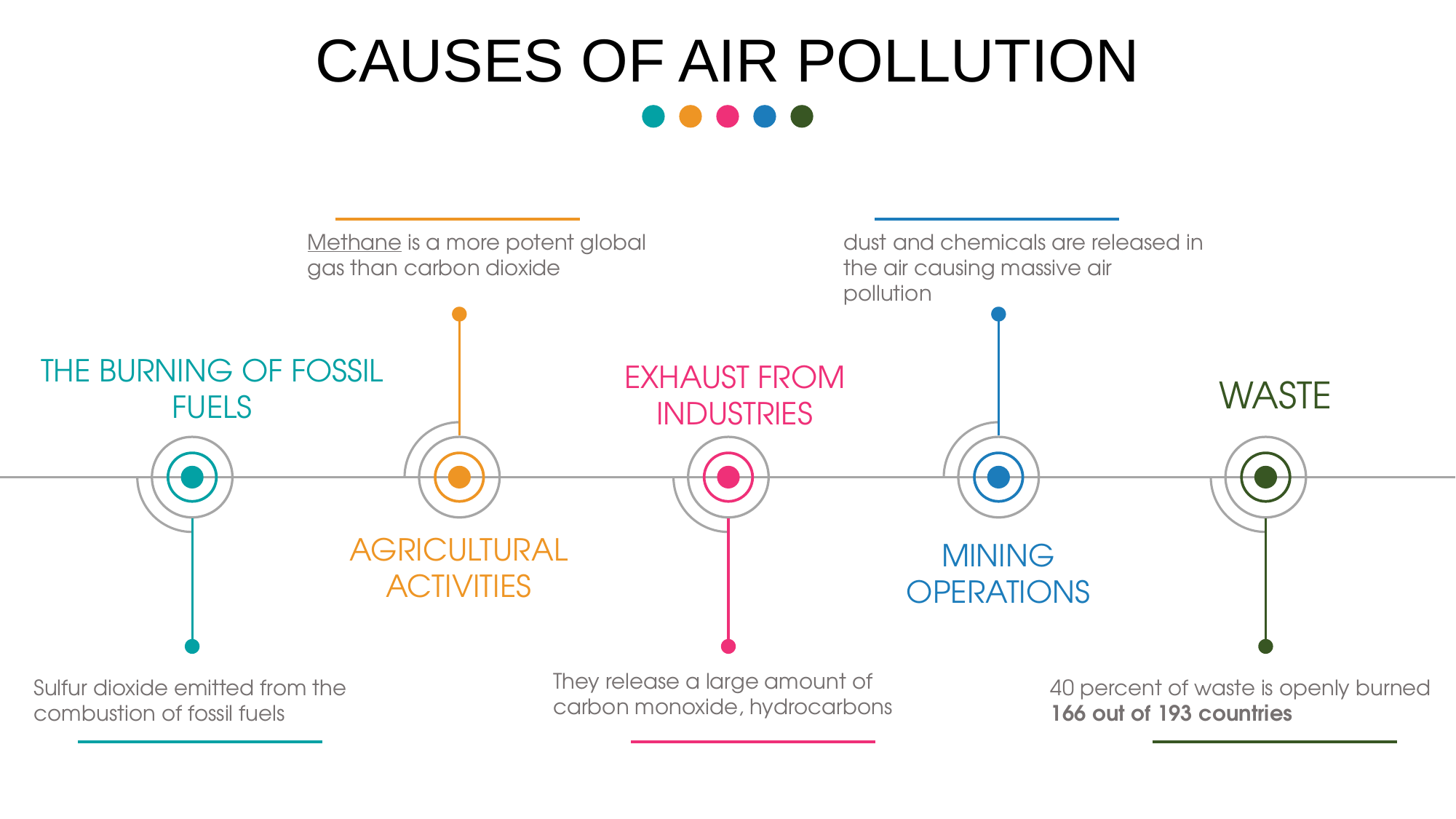

CAUSES OF AIR POLLUTION

Methane is a more potent global gas than carbon dioxide
dust and chemicals are released in the air causing massive air pollution

THE BURNING OF FOSSIL FUELS
EXHAUST FROM INDUSTRIES
WASTE

AGRICULTURAL ACTIVITIES

MINING OPERATIONS

They release a large amount of carbon monoxide, hydrocarbons
Sulfur dioxide emitted from the combustion of fossil fuels
40 percent of waste is openly burned
166 out of 193 countries